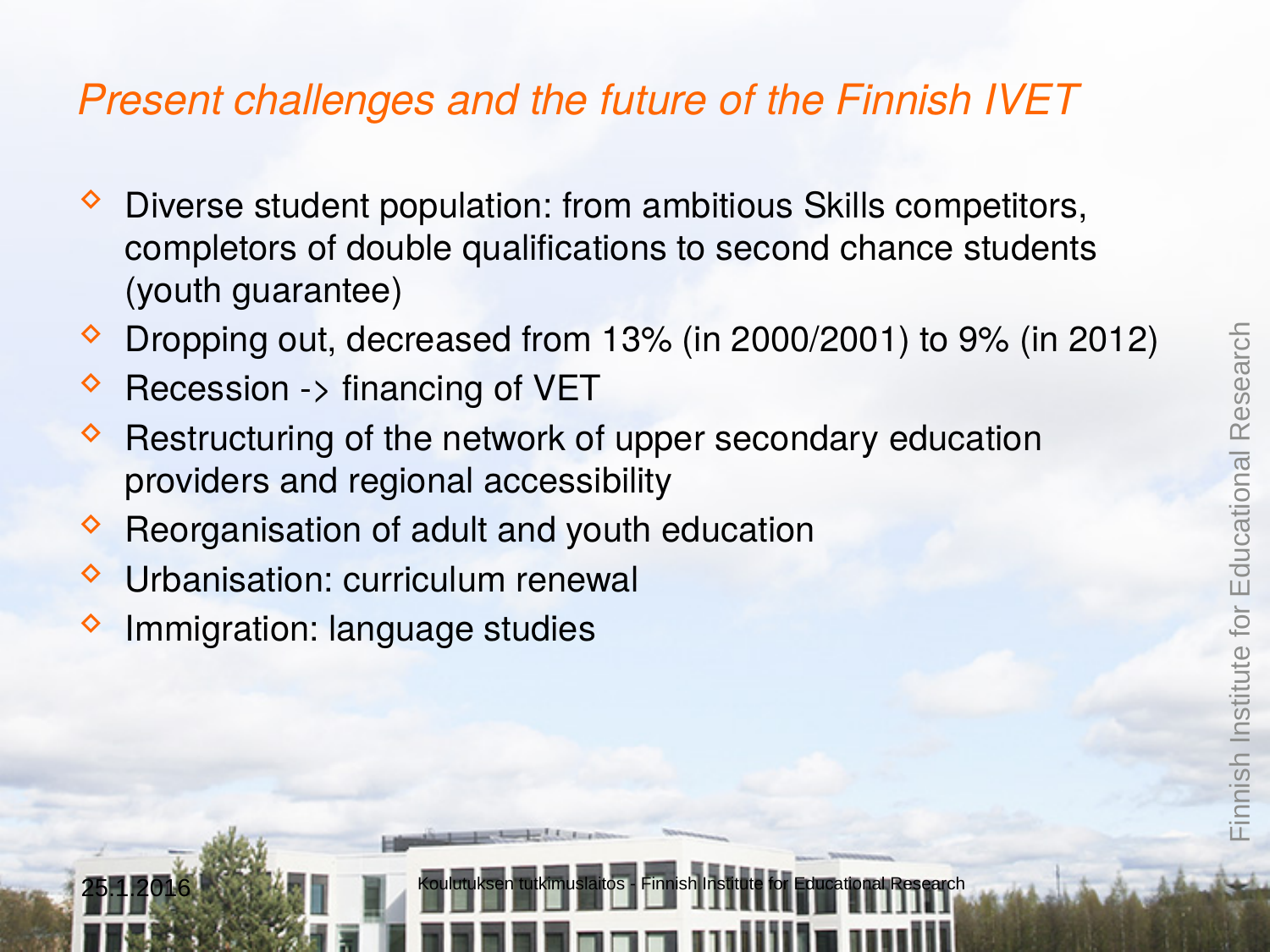

# Present challenges and the future of the Finnish IVET
Diverse student population: from ambitious Skills competitors, completors of double qualifications to second chance students (youth guarantee)
Dropping out, decreased from 13% (in 2000/2001) to 9% (in 2012)
Recession -> financing of VET
Restructuring of the network of upper secondary education providers and regional accessibility
Reorganisation of adult and youth education
Urbanisation: curriculum renewal
Immigration: language studies
25.1.2016
Koulutuksen tutkimuslaitos - Finnish Institute for Educational Research